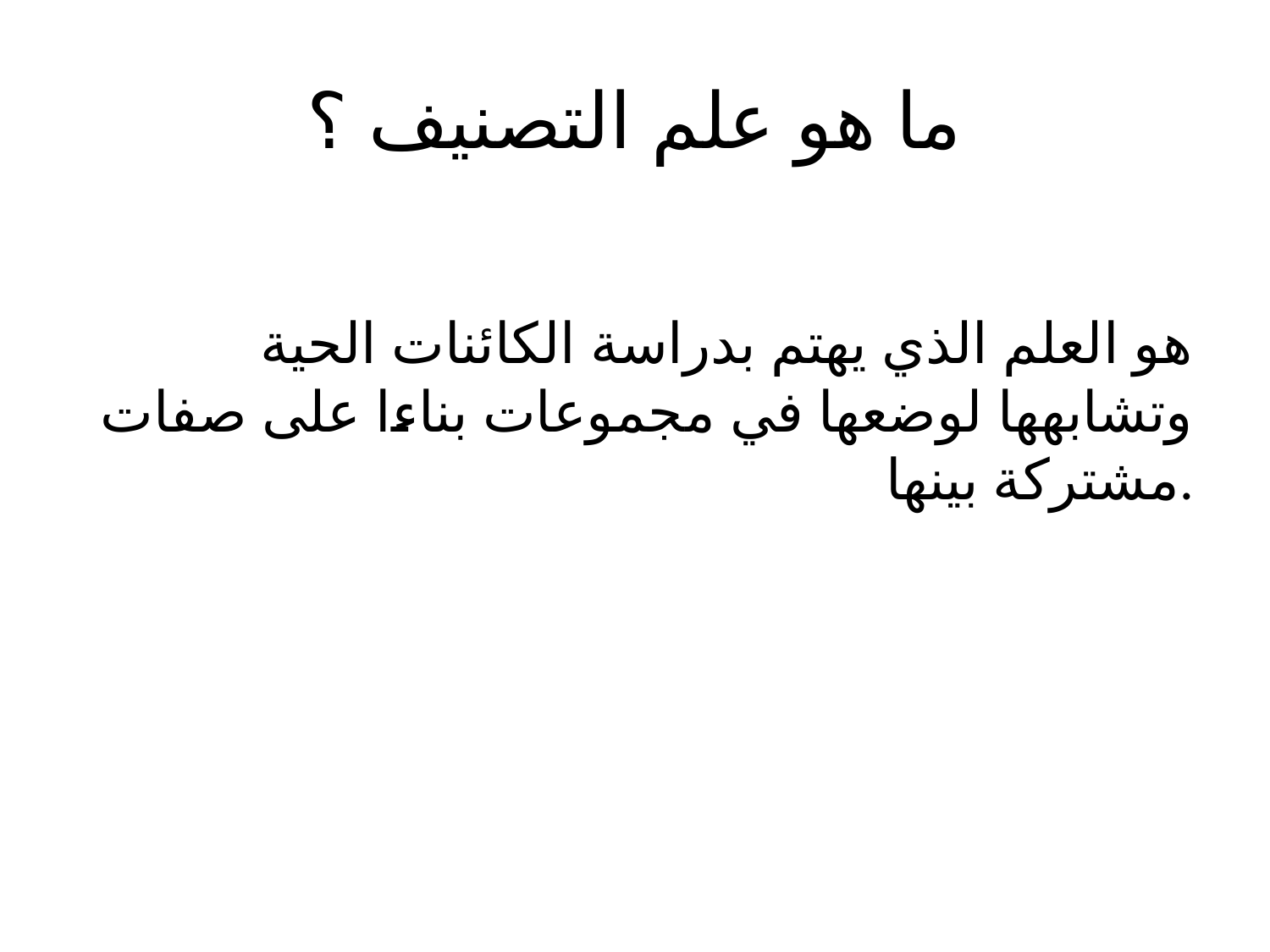

# ما هو علم التصنيف ؟

   هو العلم الذي يهتم بدراسة الكائنات الحية وتشابهها لوضعها في مجموعات بناءا على صفات مشتركة بينها.